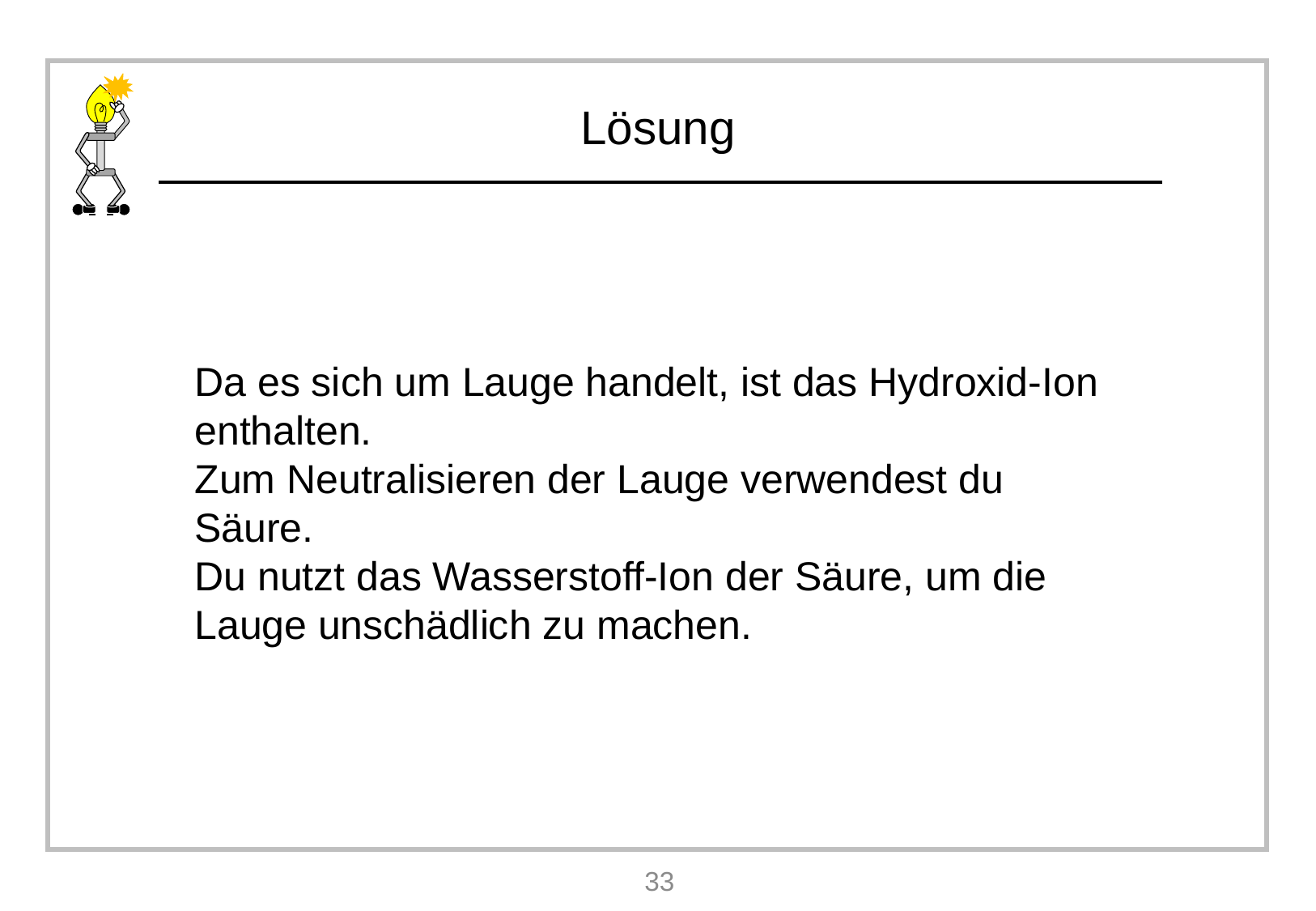

Da es sich um Lauge handelt, ist das Hydroxid-Ion enthalten.
Zum Neutralisieren der Lauge verwendest du Säure.
Du nutzt das Wasserstoff-Ion der Säure, um die Lauge unschädlich zu machen.
33